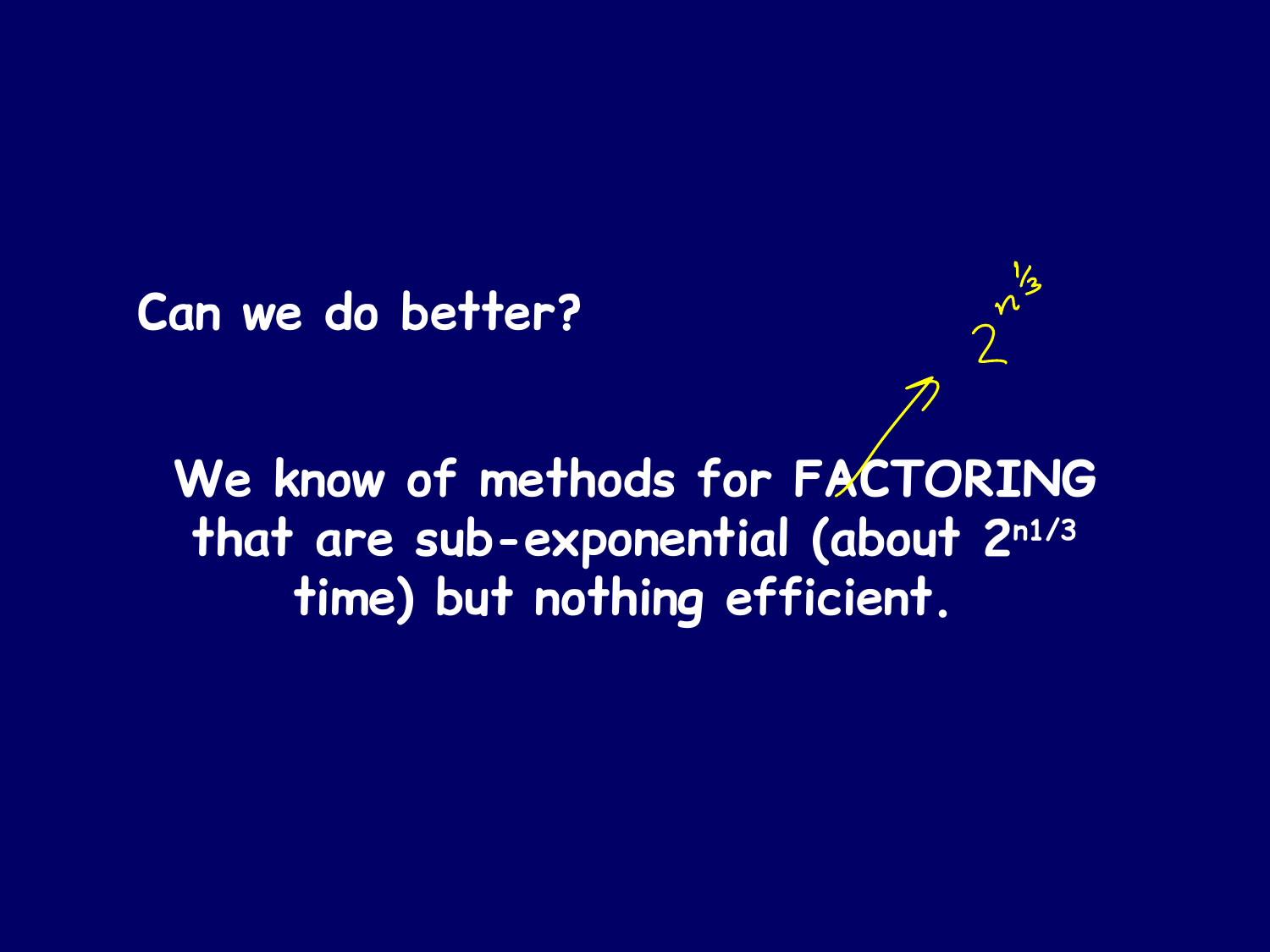

Can we do better?

We know of methods for FACTORING that are sub-exponential (about 2n1/3 time) but nothing efficient.